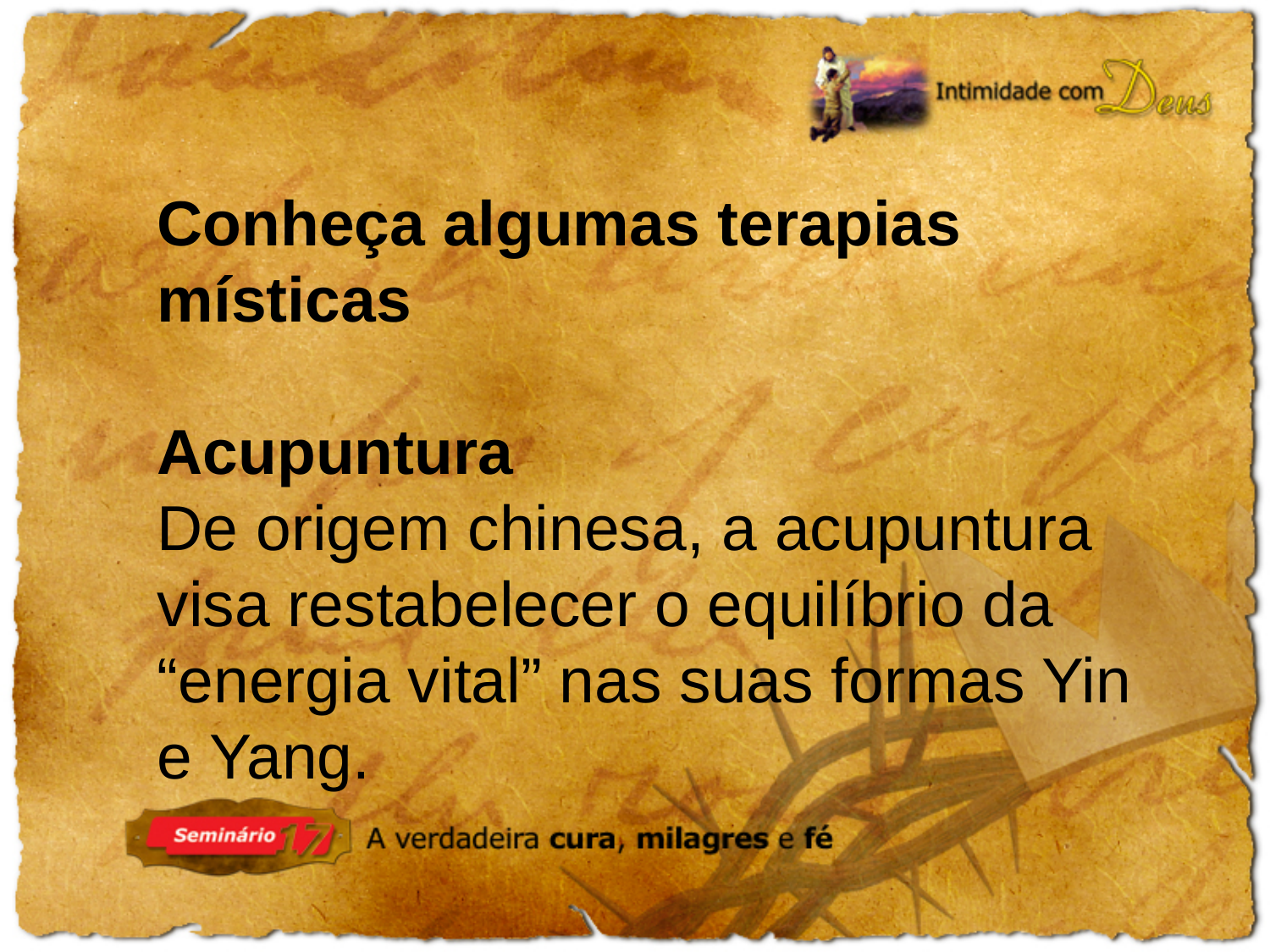

Conheça algumas terapias místicas

Acupuntura
De origem chinesa, a acupuntura visa restabelecer o equilíbrio da “energia vital” nas suas formas Yin e Yang.